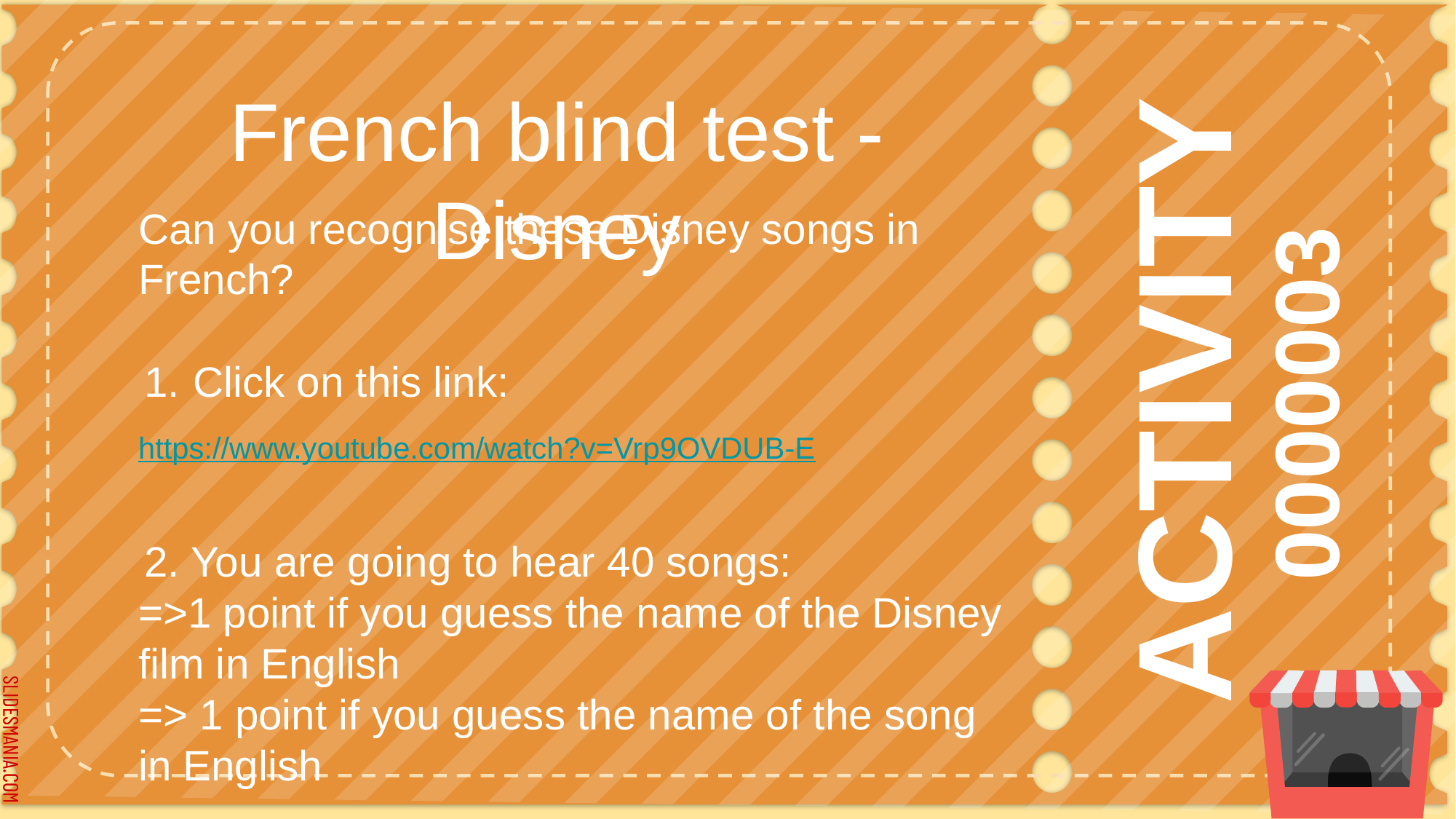

French blind test - Disney
Can you recognise these Disney songs in French?

Click on this link:
https://www.youtube.com/watch?v=Vrp9OVDUB-E

2. You are going to hear 40 songs:
=>1 point if you guess the name of the Disney film in English
=> 1 point if you guess the name of the song in English

ACTIVITY
0000003